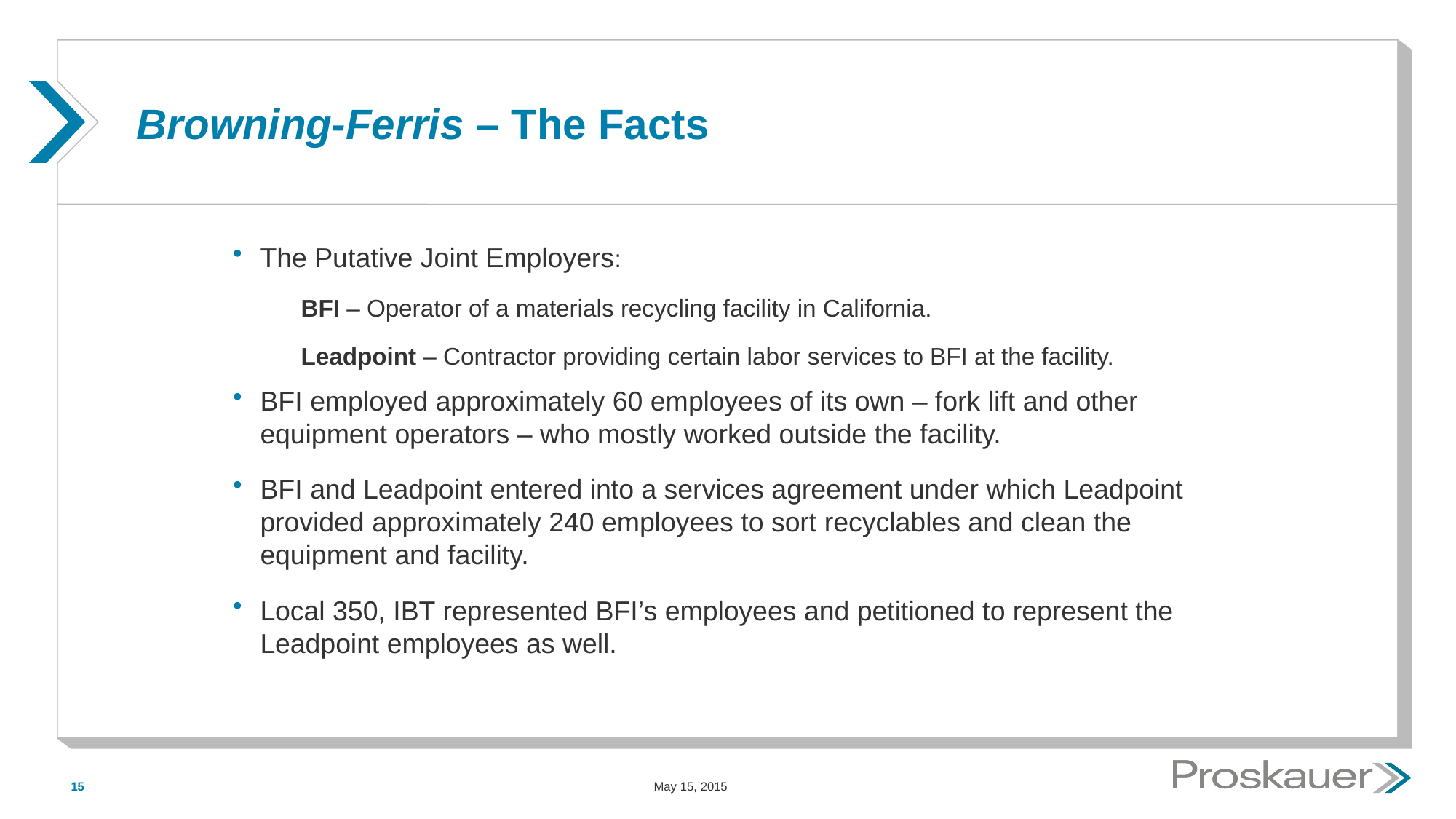

# Browning-Ferris – The Facts
The Putative Joint Employers:
BFI – Operator of a materials recycling facility in California.
Leadpoint – Contractor providing certain labor services to BFI at the facility.
BFI employed approximately 60 employees of its own – fork lift and other equipment operators – who mostly worked outside the facility.
BFI and Leadpoint entered into a services agreement under which Leadpoint provided approximately 240 employees to sort recyclables and clean the equipment and facility.
Local 350, IBT represented BFI’s employees and petitioned to represent the Leadpoint employees as well.

15
May 15, 2015